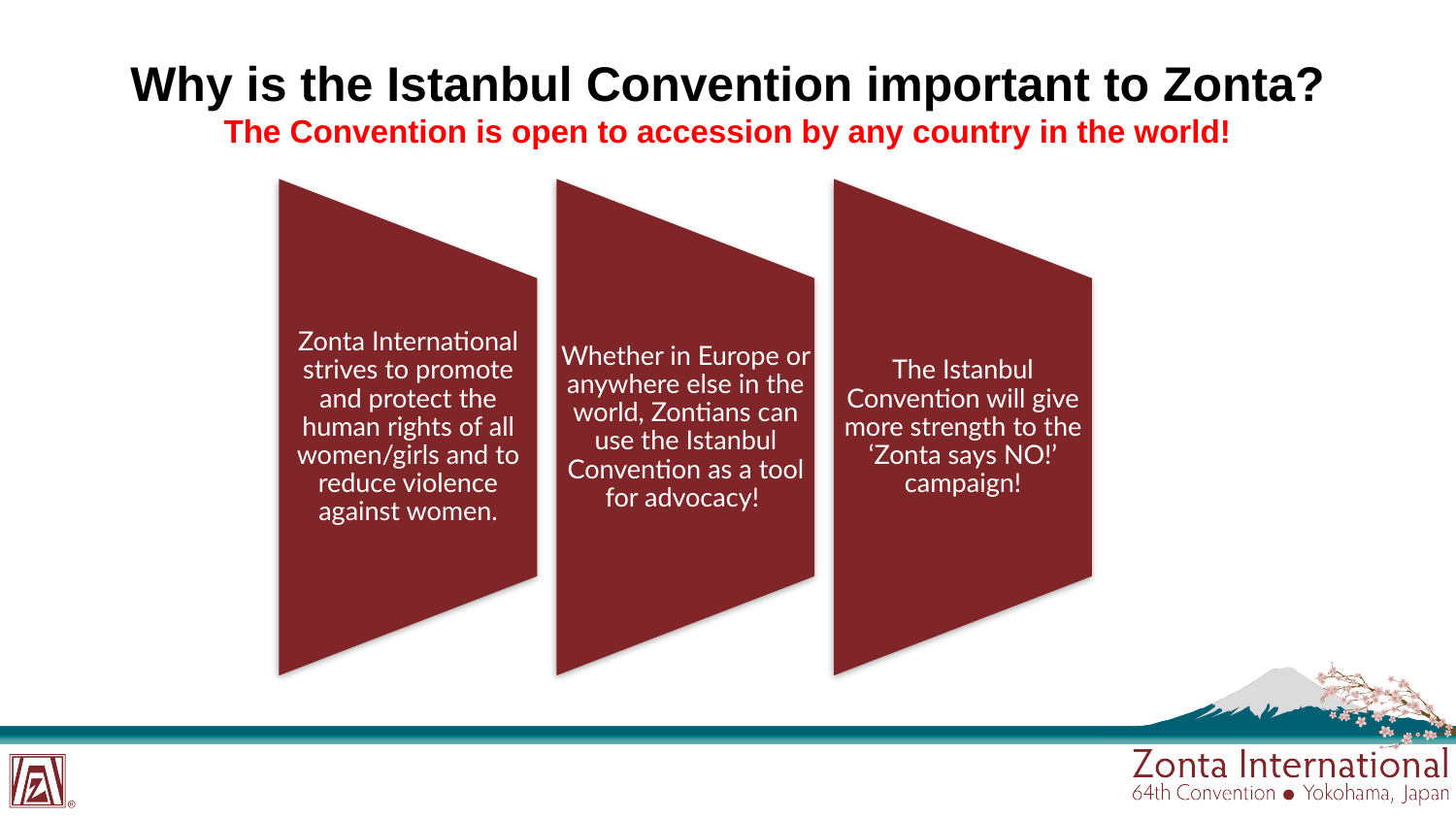

# Why is the Istanbul Convention important to Zonta? The Convention is open to accession by any country in the world!
Zonta International strives to promote and protect the human rights of all women/girls and to reduce violence against women.
Whether in Europe or anywhere else in the world, Zontians can use the Istanbul Convention as a tool for advocacy!
The Istanbul Convention will give more strength to the ‘Zonta says NO!’ campaign!